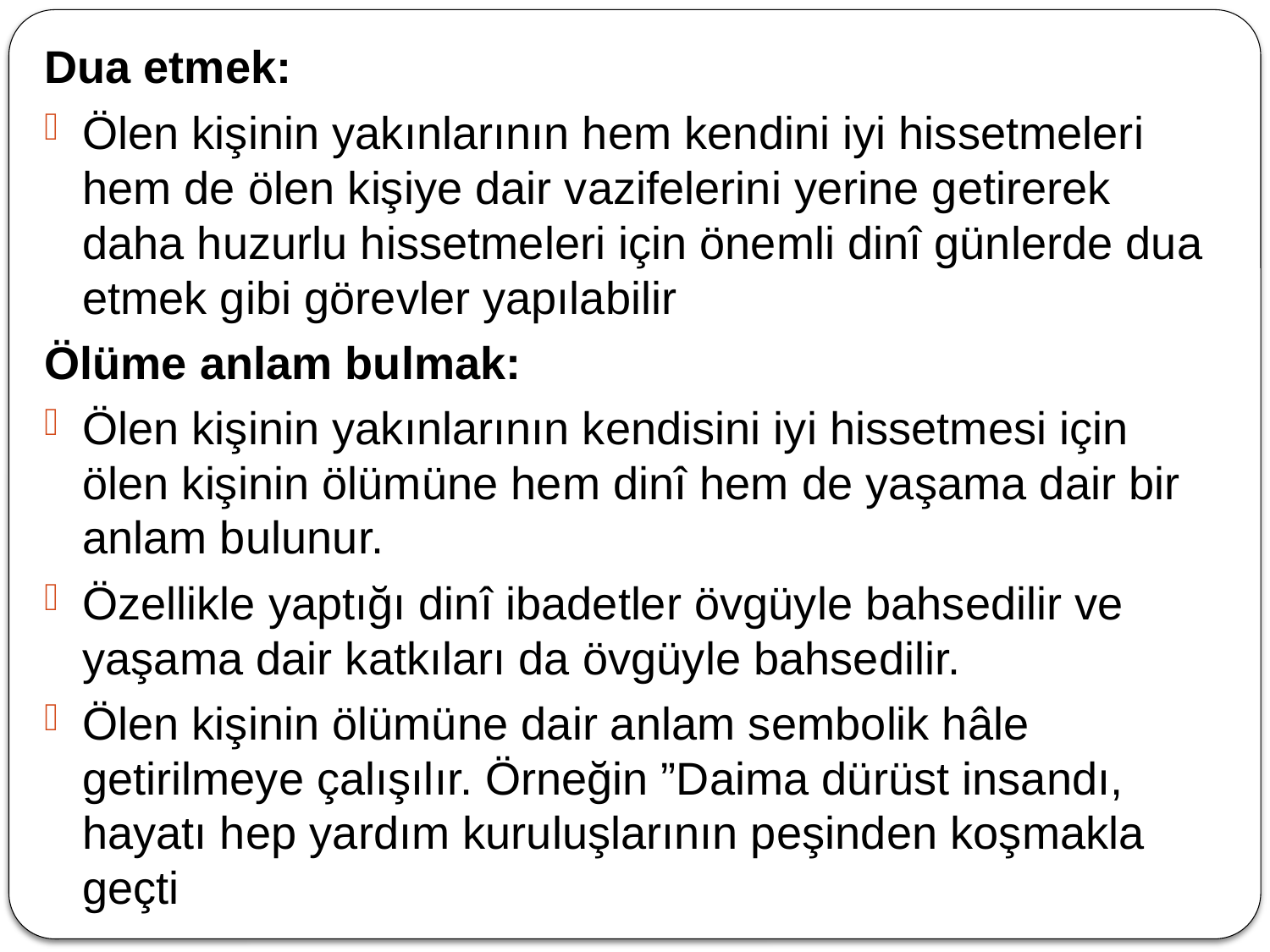

Dua etmek:
Ölen kişinin yakınlarının hem kendini iyi hissetmeleri hem de ölen kişiye dair vazifelerini yerine getirerek daha huzurlu hissetmeleri için önemli dinî günlerde dua etmek gibi görevler yapılabilir
Ölüme anlam bulmak:
Ölen kişinin yakınlarının kendisini iyi hissetmesi için ölen kişinin ölümüne hem dinî hem de yaşama dair bir anlam bulunur.
Özellikle yaptığı dinî ibadetler övgüyle bahsedilir ve yaşama dair katkıları da övgüyle bahsedilir.
Ölen kişinin ölümüne dair anlam sembolik hâle getirilmeye çalışılır. Örneğin ”Daima dürüst insandı, hayatı hep yardım kuruluşlarının peşinden koşmakla geçti